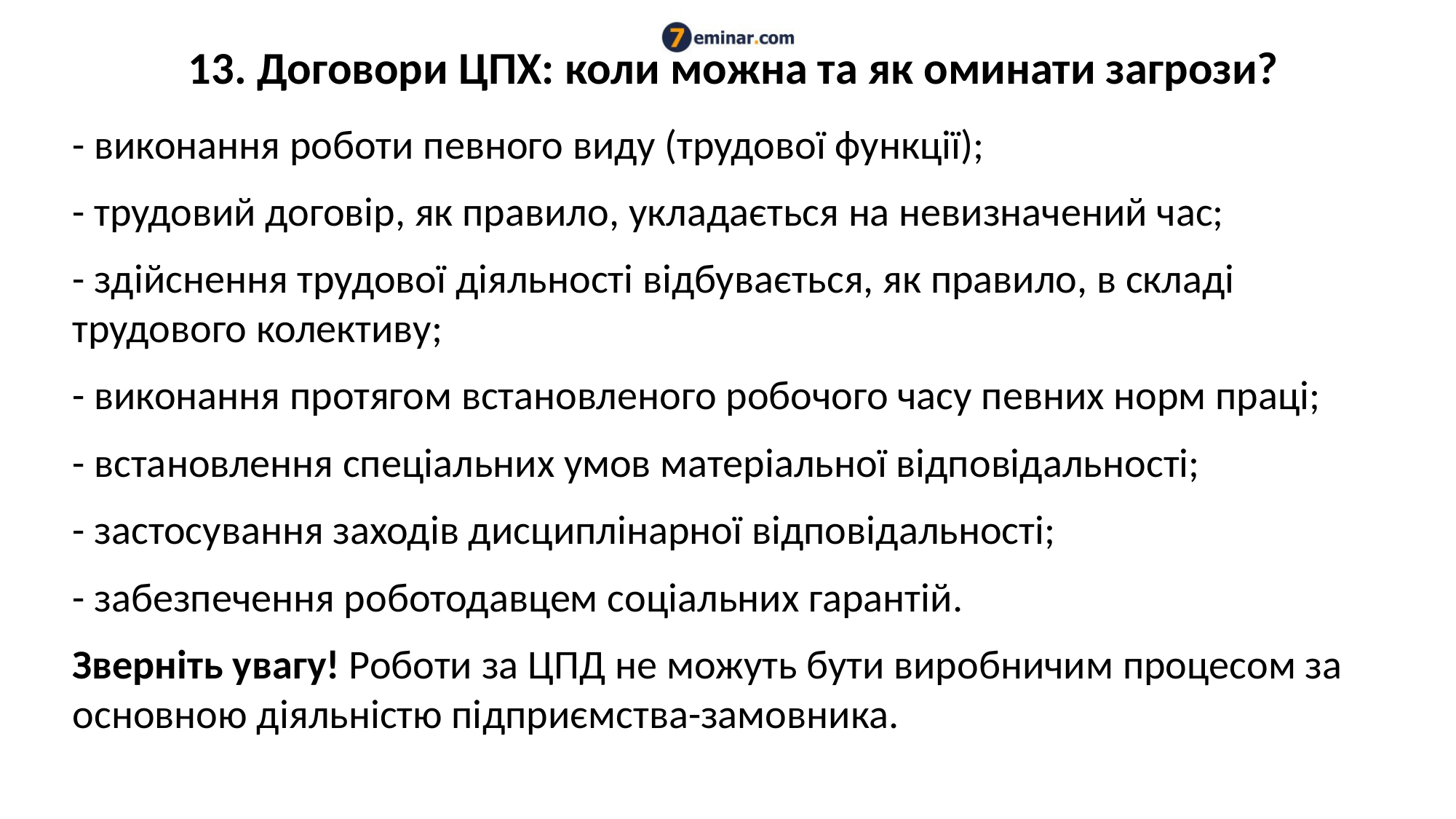

# 13. Договори ЦПХ: коли можна та як оминати загрози?
- виконання роботи певного виду (трудової функції);
- трудовий договір, як правило, укладається на невизначений час;
- здійснення трудової діяльності відбувається, як правило, в складі трудового колективу;
- виконання протягом встановленого робочого часу певних норм праці;
- встановлення спеціальних умов матеріальної відповідальності;
- застосування заходів дисциплінарної відповідальності;
- забезпечення роботодавцем соціальних гарантій.
Зверніть увагу! Роботи за ЦПД не можуть бути виробничим процесом за основною діяльністю підприємства-замовника.
63